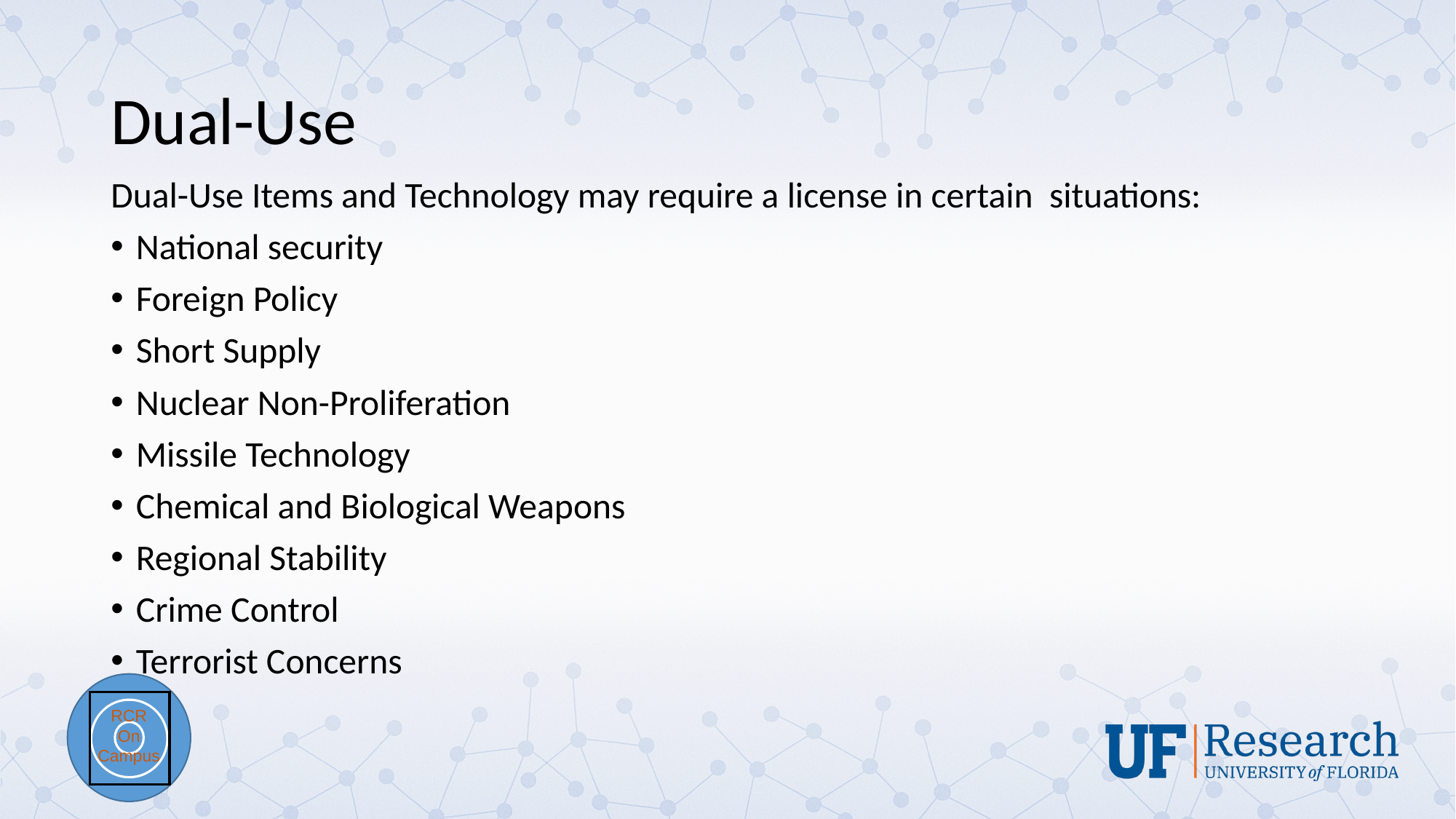

# Dual-Use
Dual-Use Items and Technology may require a license in certain  situations:
National security
Foreign Policy
Short Supply
Nuclear Non-Proliferation
Missile Technology
Chemical and Biological Weapons
Regional Stability
Crime Control
Terrorist Concerns